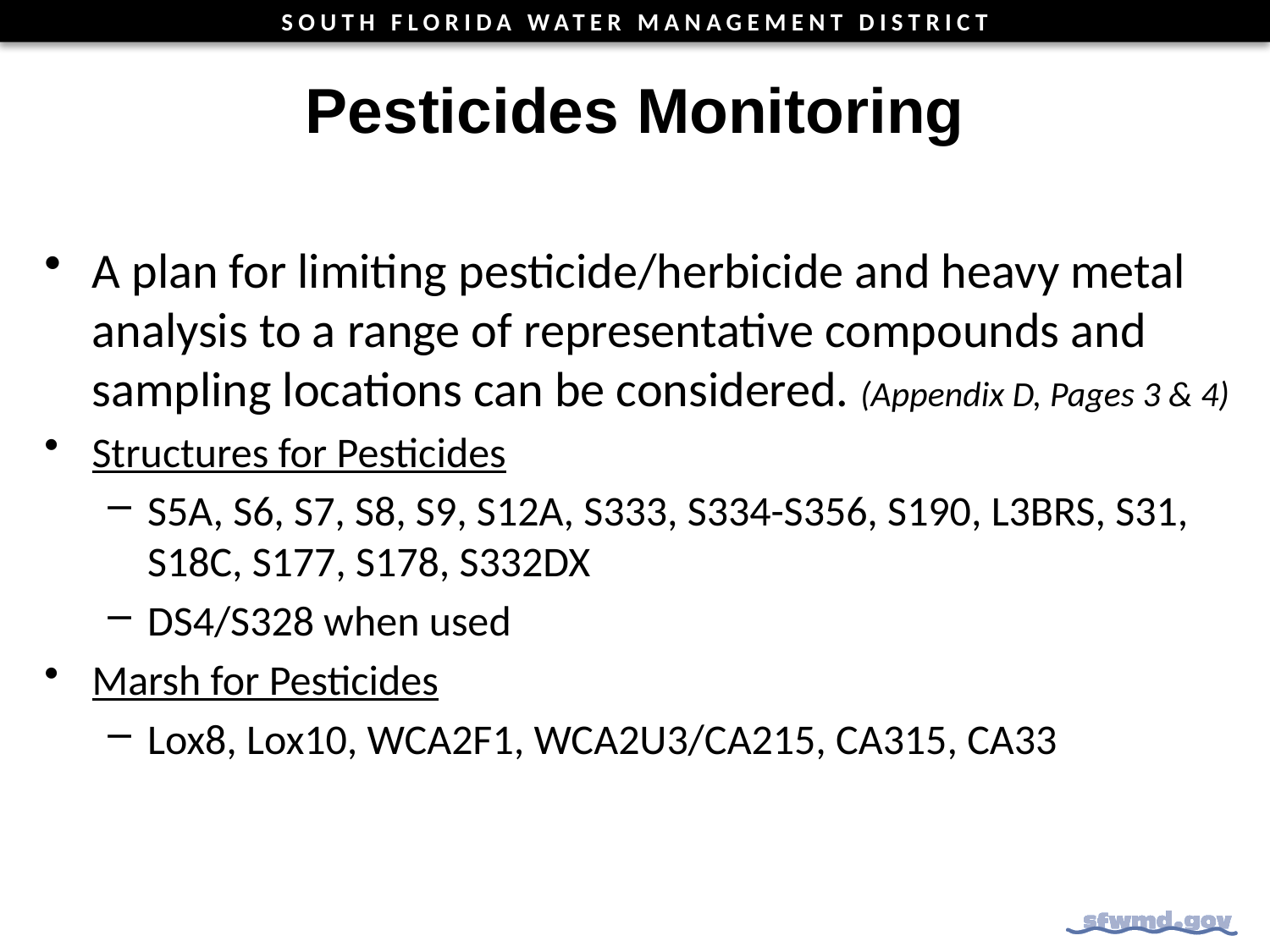

# Pesticides Monitoring
A plan for limiting pesticide/herbicide and heavy metal analysis to a range of representative compounds and sampling locations can be considered. (Appendix D, Pages 3 & 4)
Structures for Pesticides
S5A, S6, S7, S8, S9, S12A, S333, S334-S356, S190, L3BRS, S31, S18C, S177, S178, S332DX
DS4/S328 when used
Marsh for Pesticides
Lox8, Lox10, WCA2F1, WCA2U3/CA215, CA315, CA33